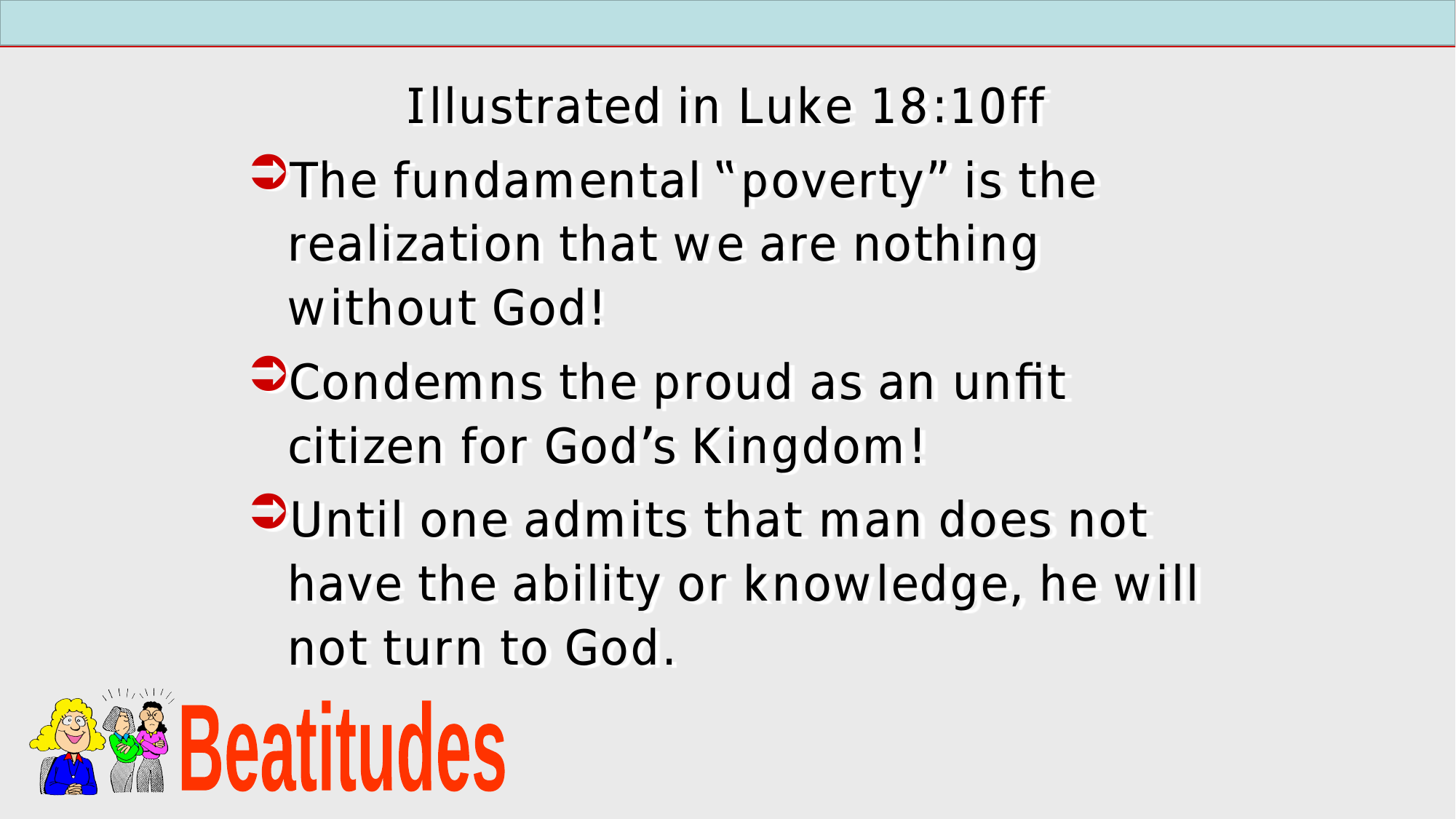

Illustrated in Luke 18:10ff
The fundamental “poverty” is the realization that we are nothing without God!
Condemns the proud as an unfit citizen for God’s Kingdom!
Until one admits that man does not have the ability or knowledge, he will not turn to God.